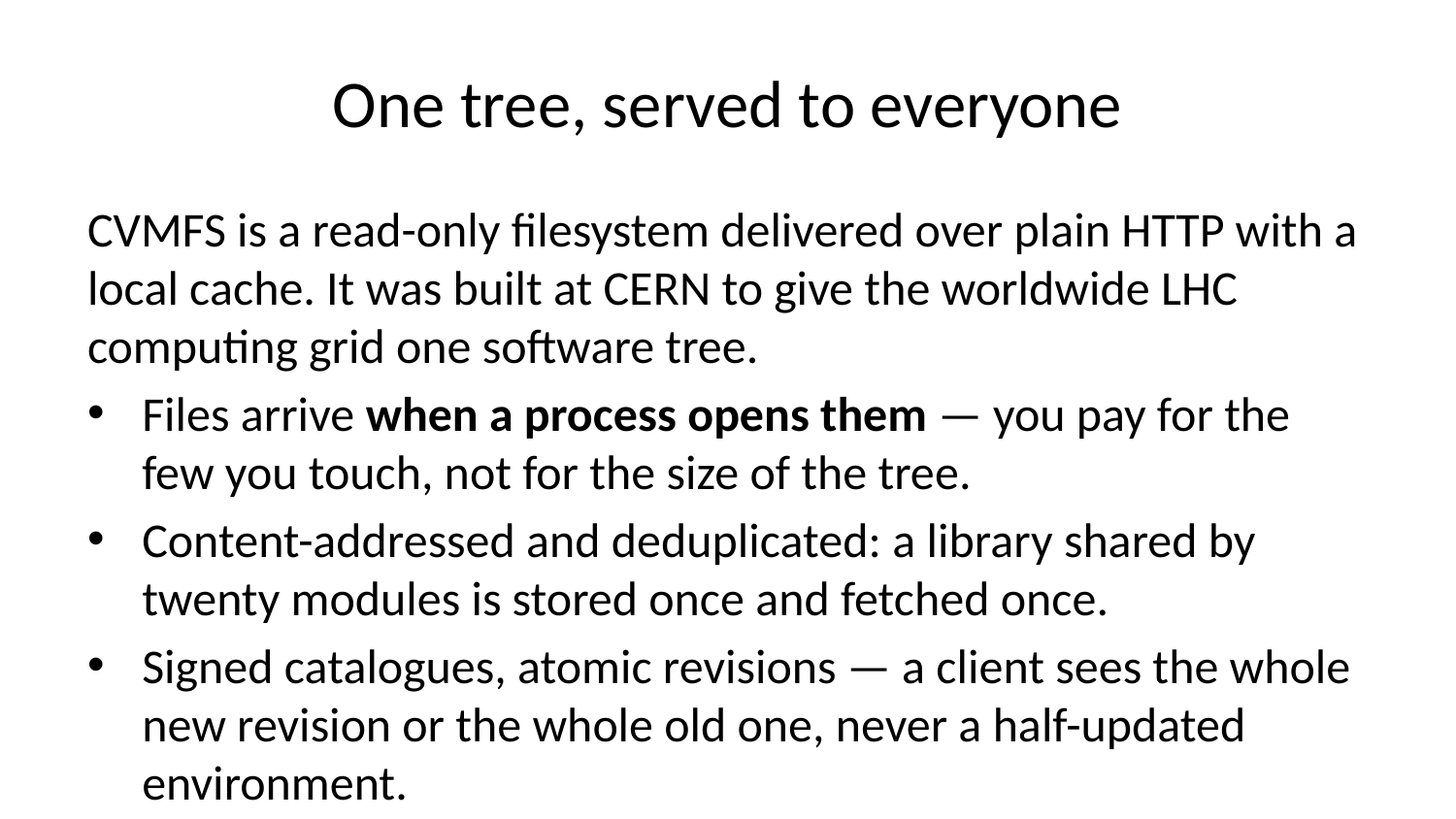

# One tree, served to everyone
CVMFS is a read-only filesystem delivered over plain HTTP with a local cache. It was built at CERN to give the worldwide LHC computing grid one software tree.
Files arrive when a process opens them — you pay for the few you touch, not for the size of the tree.
Content-addressed and deduplicated: a library shared by twenty modules is stored once and fetched once.
Signed catalogues, atomic revisions — a client sees the whole new revision or the whole old one, never a half-updated environment.